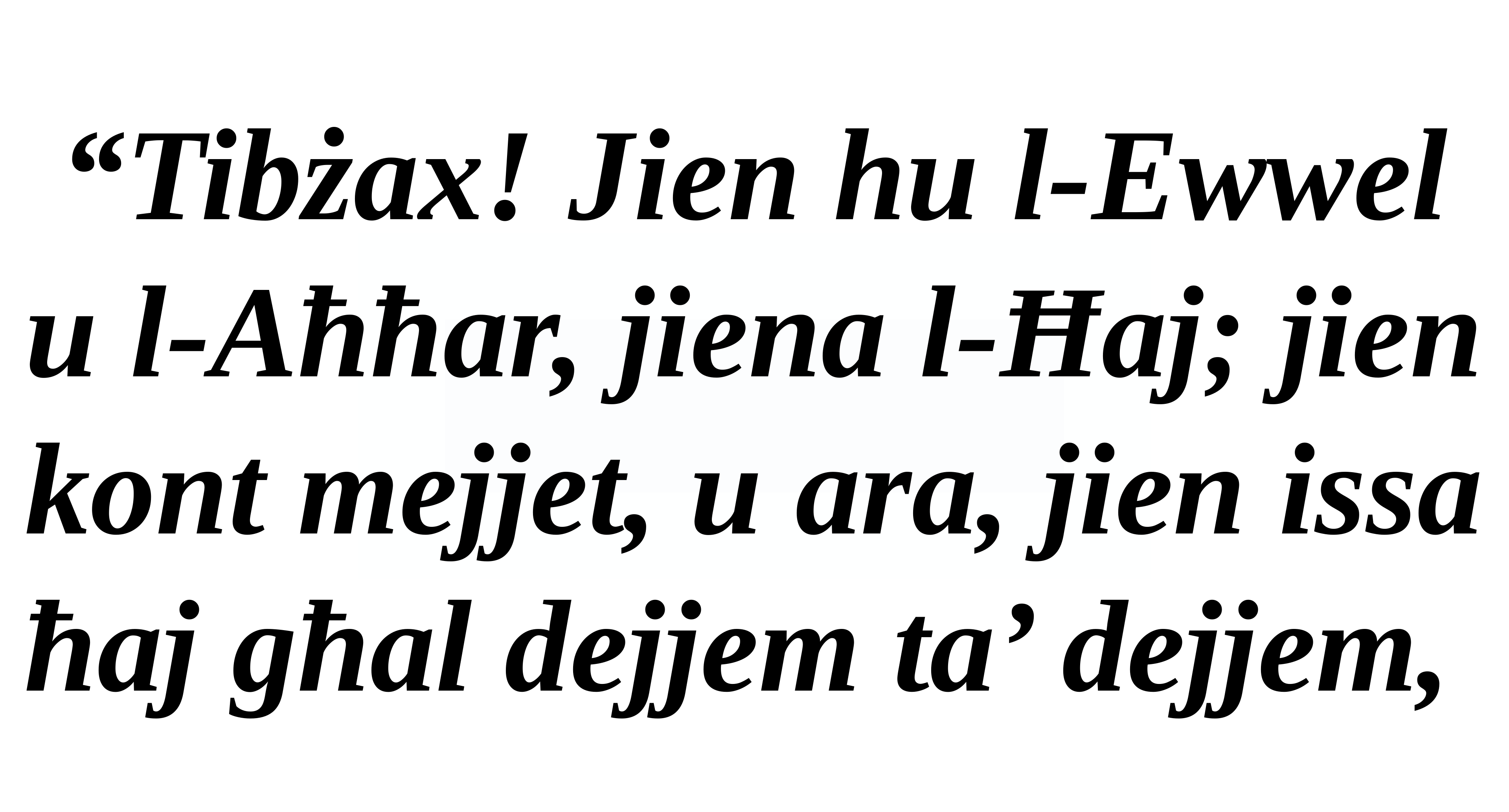

“Tibżax! Jien hu l-Ewwel u l-Aħħar, jiena l-Ħaj; jien kont mejjet, u ara, jien issa ħaj għal dejjem ta’ dejjem,